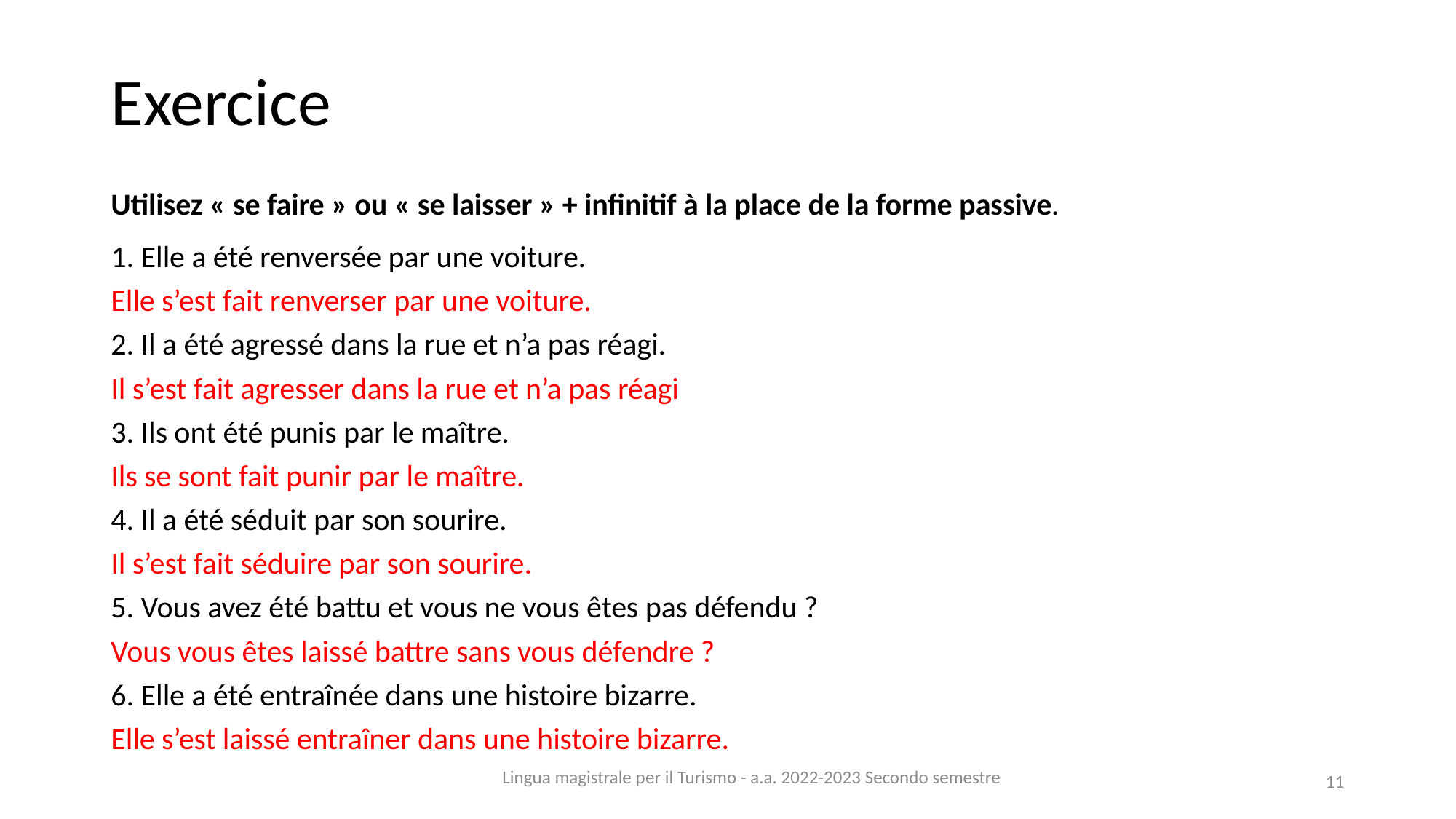

# Exercice
Utilisez « se faire » ou « se laisser » + infinitif à la place de la forme passive.
1. Elle a été renversée par une voiture.
Elle s’est fait renverser par une voiture.
2. Il a été agressé dans la rue et n’a pas réagi.
Il s’est fait agresser dans la rue et n’a pas réagi
3. Ils ont été punis par le maître.
Ils se sont fait punir par le maître.
4. Il a été séduit par son sourire.
Il s’est fait séduire par son sourire.
5. Vous avez été battu et vous ne vous êtes pas défendu ?
Vous vous êtes laissé battre sans vous défendre ?
6. Elle a été entraînée dans une histoire bizarre.
Elle s’est laissé entraîner dans une histoire bizarre.
Lingua magistrale per il Turismo - a.a. 2022-2023 Secondo semestre
11